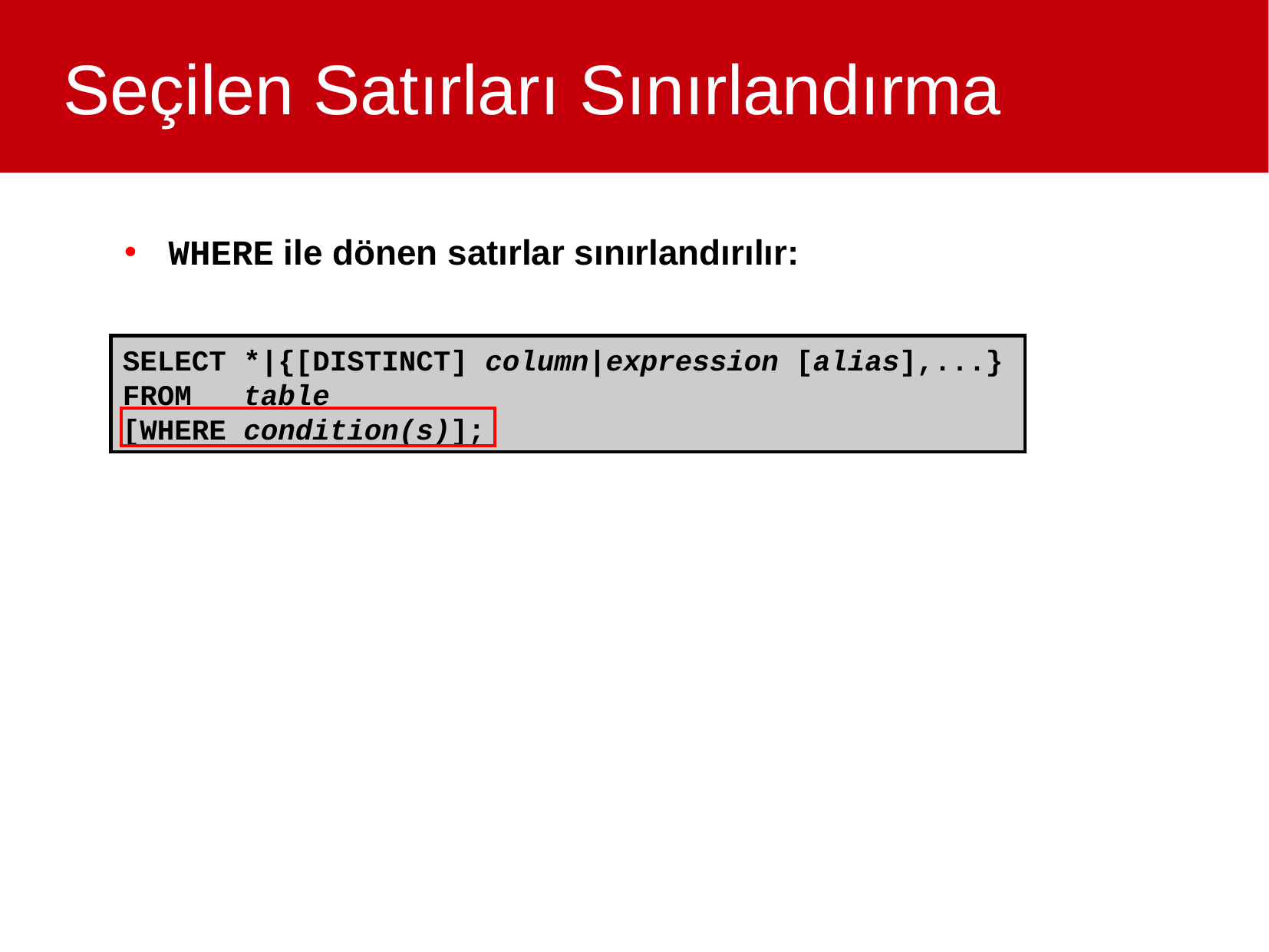

Seçilen Satırları Sınırlandırma
WHERE ile dönen satırlar sınırlandırılır:
SELECT *|{[DISTINCT] column|expression [alias],...}
FROM   table
[WHERE condition(s)];